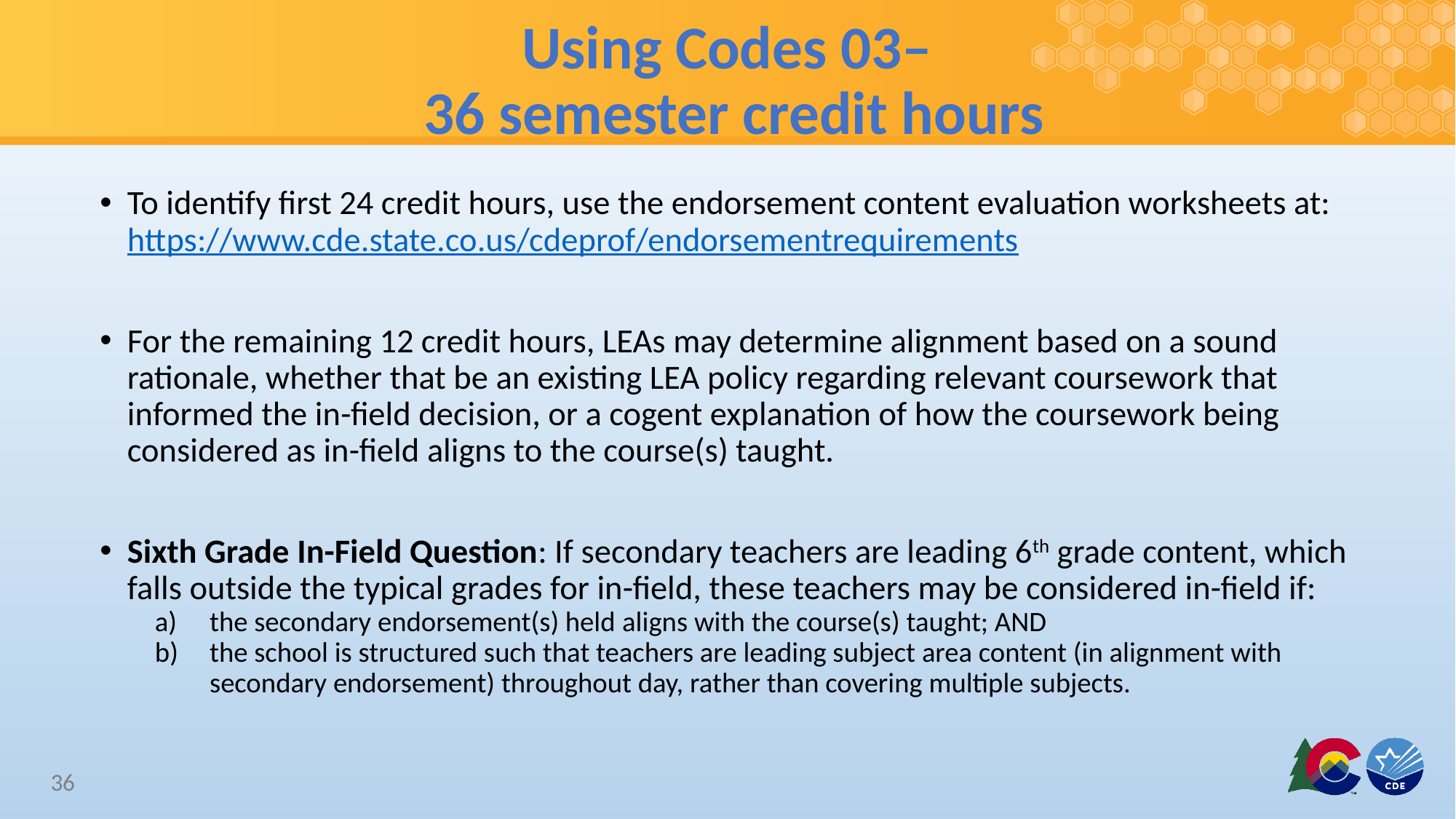

# Using Codes 03– 36 semester credit hours
To identify first 24 credit hours, use the endorsement content evaluation worksheets at: https://www.cde.state.co.us/cdeprof/endorsementrequirements

For the remaining 12 credit hours, LEAs may determine alignment based on a sound rationale, whether that be an existing LEA policy regarding relevant coursework that informed the in-field decision, or a cogent explanation of how the coursework being considered as in-field aligns to the course(s) taught.

Sixth Grade In-Field Question: If secondary teachers are leading 6th grade content, which falls outside the typical grades for in-field, these teachers may be considered in-field if:
the secondary endorsement(s) held aligns with the course(s) taught; AND
the school is structured such that teachers are leading subject area content (in alignment with secondary endorsement) throughout day, rather than covering multiple subjects.

36